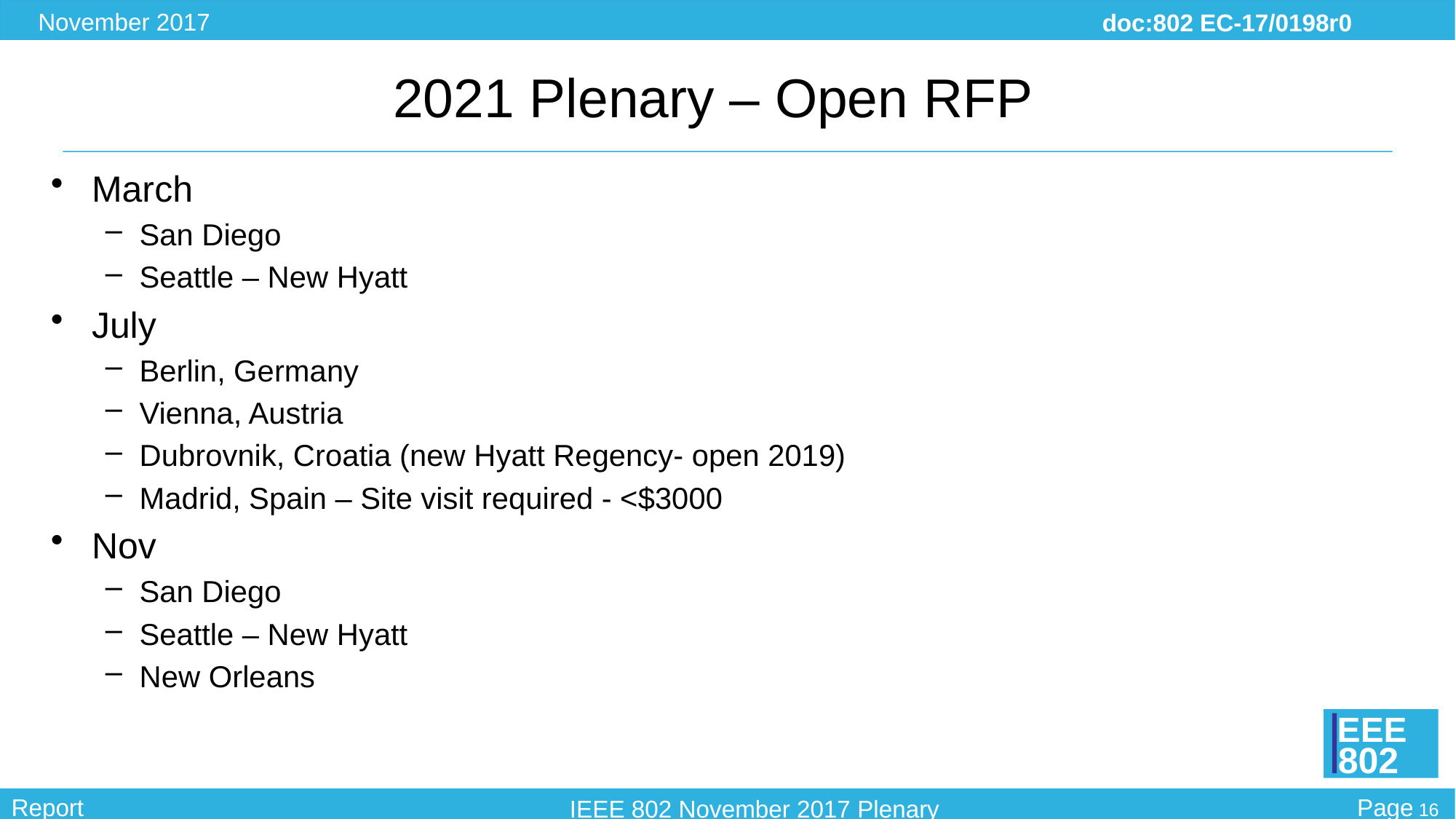

# 2021 Plenary – Open RFP
March
San Diego
Seattle – New Hyatt
July
Berlin, Germany
Vienna, Austria
Dubrovnik, Croatia (new Hyatt Regency- open 2019)
Madrid, Spain – Site visit required - <$3000
Nov
San Diego
Seattle – New Hyatt
New Orleans